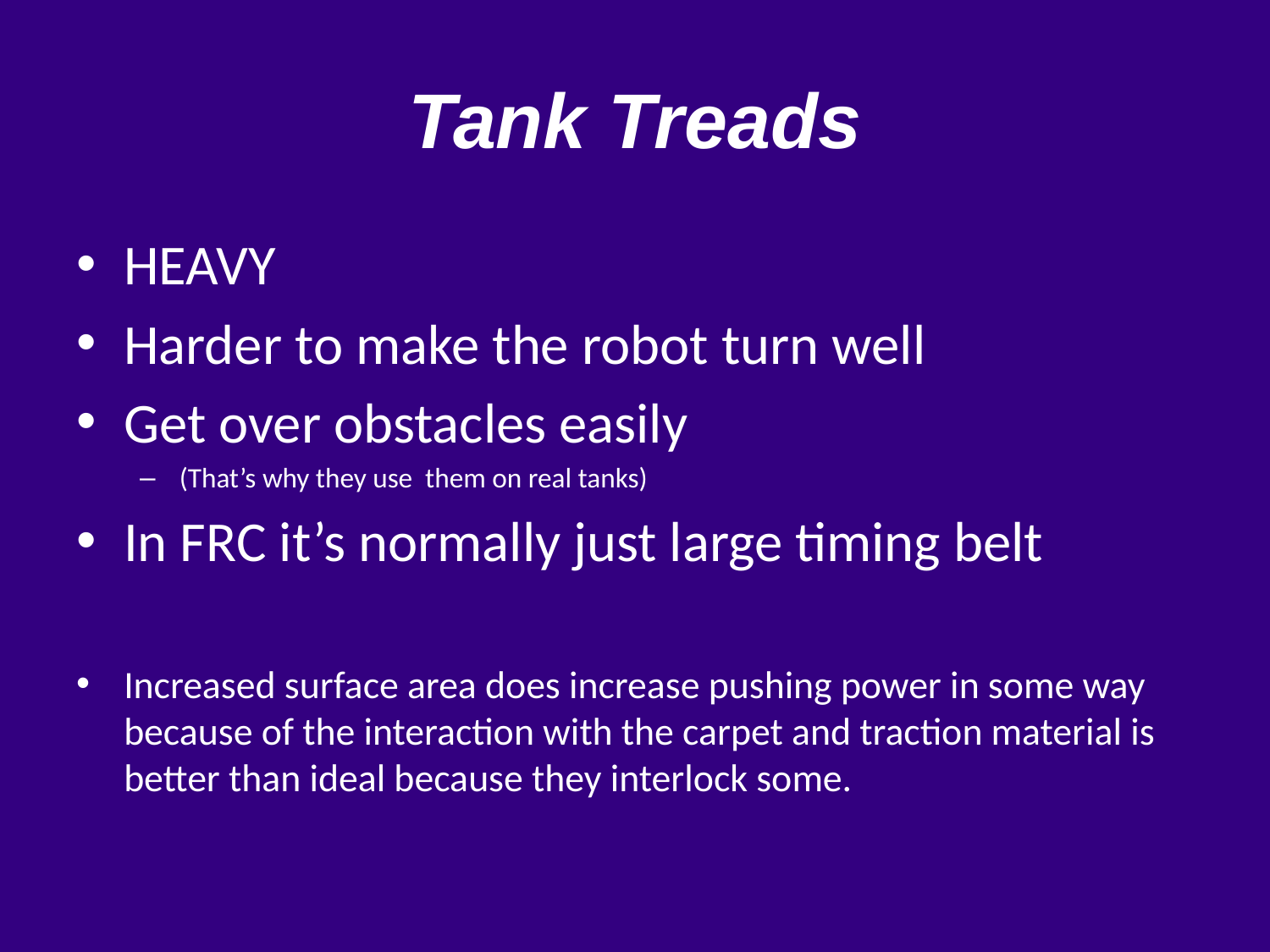

# Tank Treads
HEAVY
Harder to make the robot turn well
Get over obstacles easily
(That’s why they use  them on real tanks)
In FRC it’s normally just large timing belt

Increased surface area does increase pushing power in some way because of the interaction with the carpet and traction material is better than ideal because they interlock some.